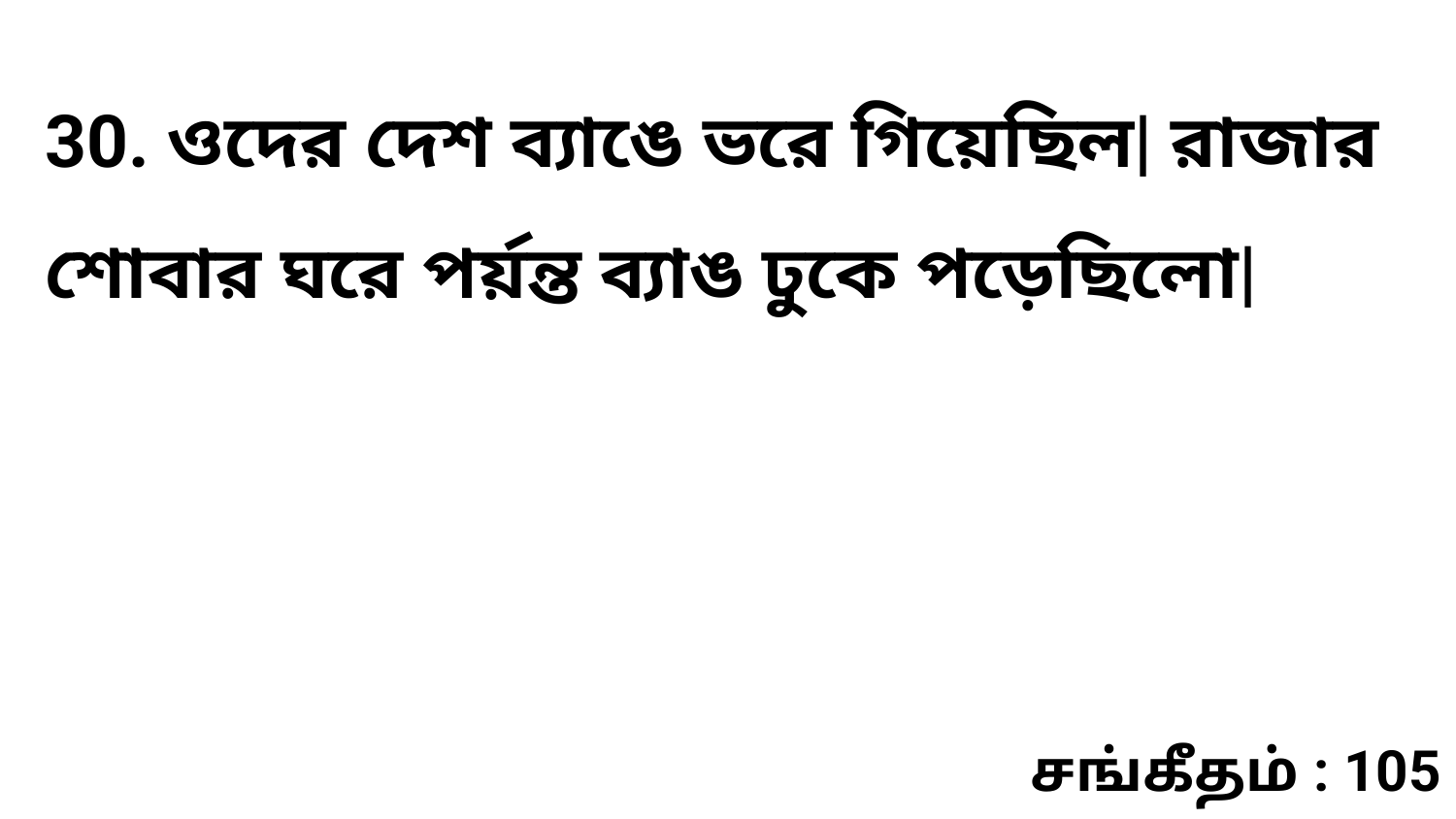

30. ওদের দেশ ব্যাঙে ভরে গিয়েছিল| রাজার শোবার ঘরে পর্য়ন্ত ব্যাঙ ঢুকে পড়েছিলো|
சங்கீதம் : 105